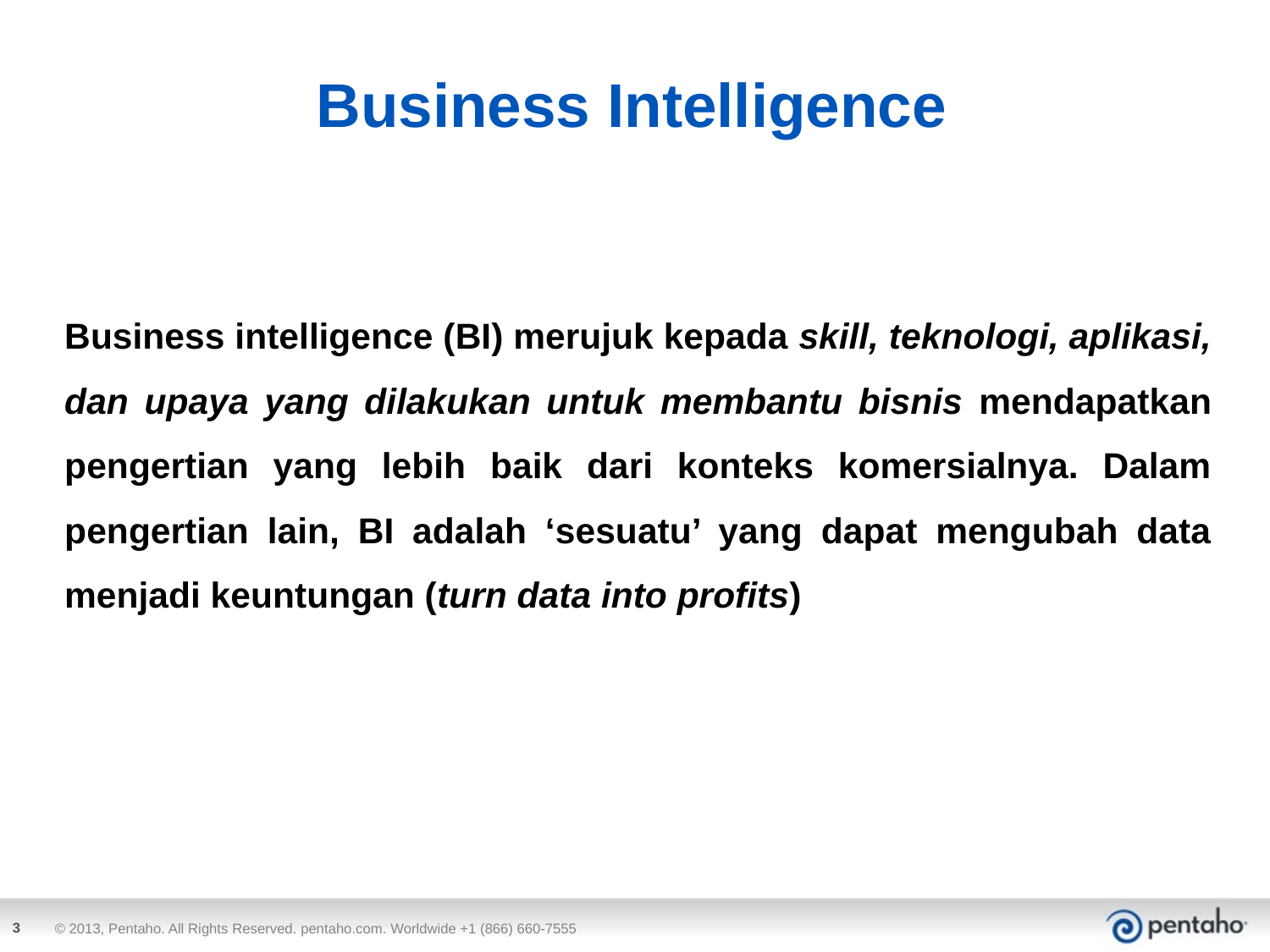

# Business Intelligence
Business intelligence (BI) merujuk kepada skill, teknologi, aplikasi, dan upaya yang dilakukan untuk membantu bisnis mendapatkan pengertian yang lebih baik dari konteks komersialnya. Dalam pengertian lain, BI adalah ‘sesuatu’ yang dapat mengubah data menjadi keuntungan (turn data into profits)